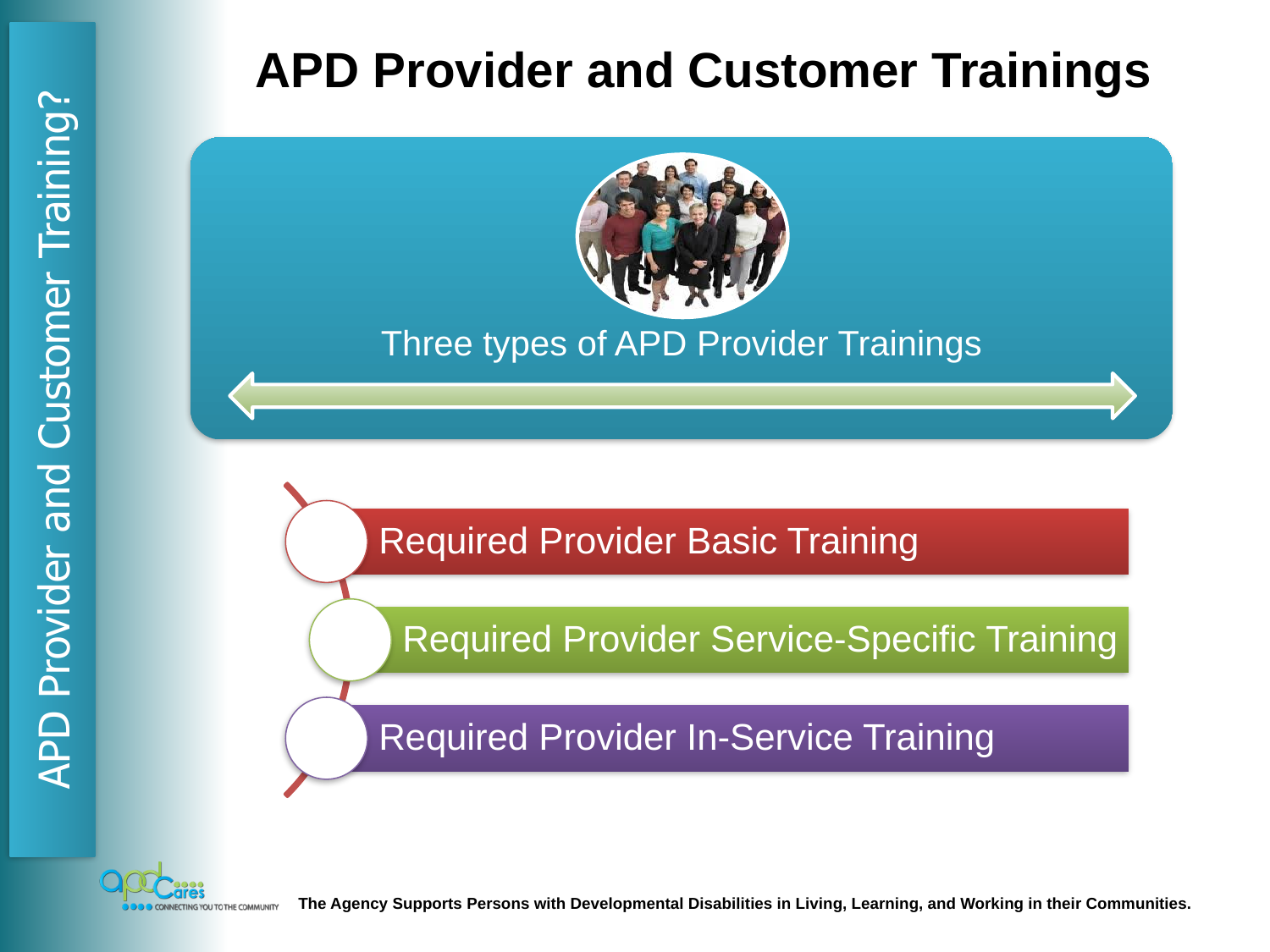

APD Provider and Customer Trainings

Three types of APD Provider Trainings

APD Provider and Customer Training?
Required Provider Basic Training
Required Provider Service-Specific Training
Required Provider In-Service Training